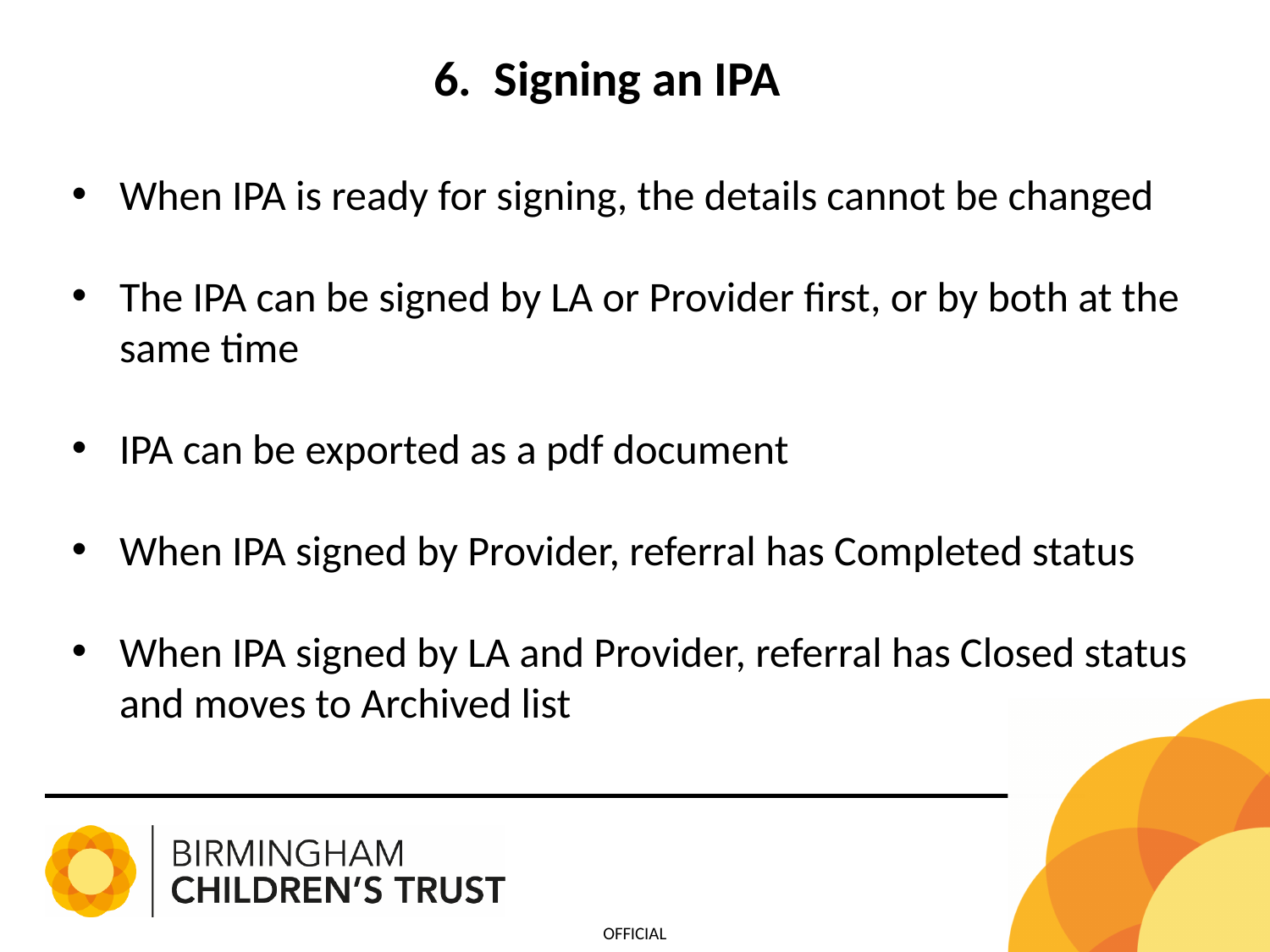

6.  Signing an IPA
When IPA is ready for signing, the details cannot be changed

The IPA can be signed by LA or Provider first, or by both at the same time

IPA can be exported as a pdf document

When IPA signed by Provider, referral has Completed status

When IPA signed by LA and Provider, referral has Closed status and moves to Archived list